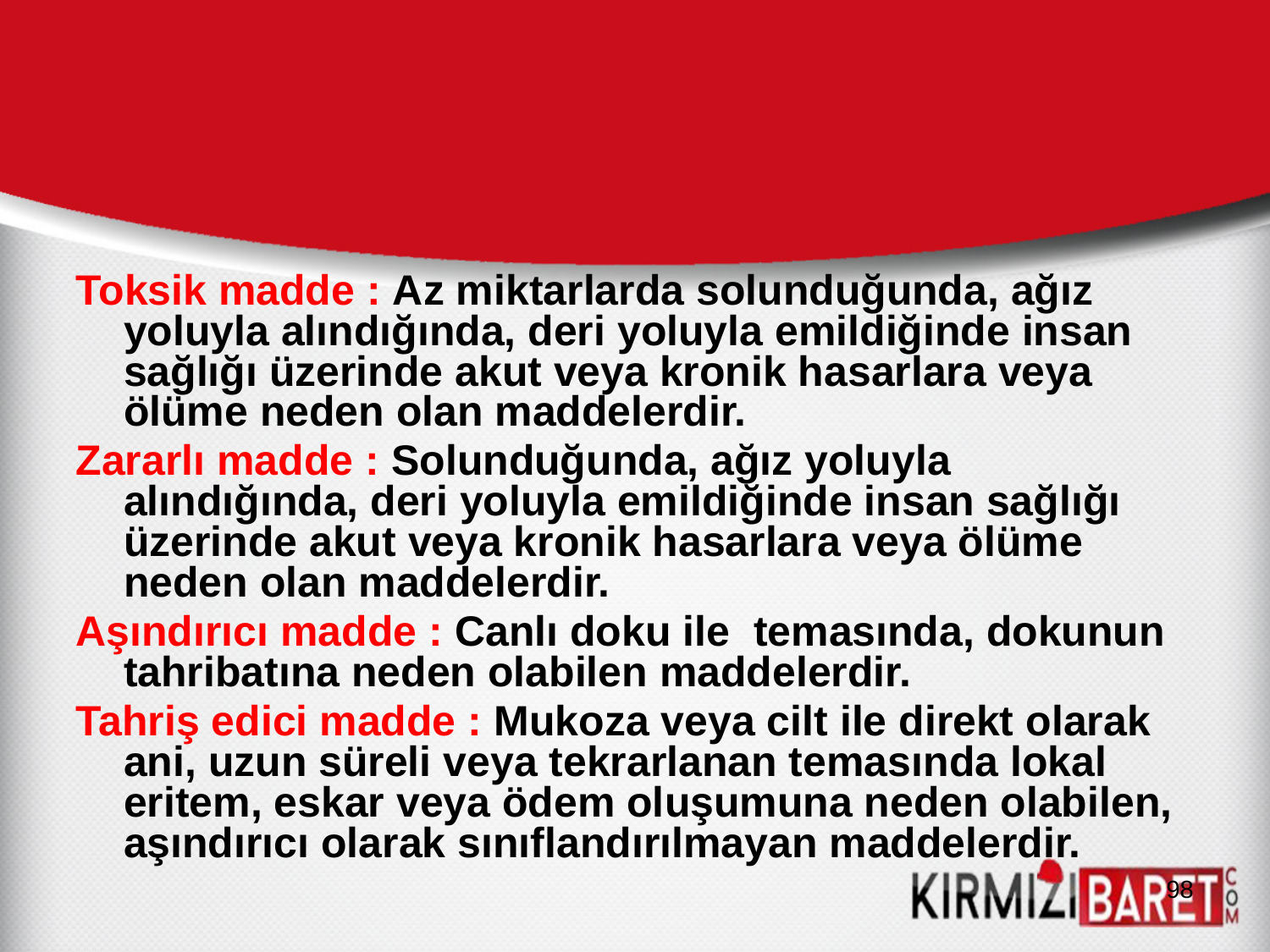

Toksik madde : Az miktarlarda solunduğunda, ağız yoluyla alındığında, deri yoluyla emildiğinde insan sağlığı üzerinde akut veya kronik hasarlara veya ölüme neden olan maddelerdir.
Zararlı madde : Solunduğunda, ağız yoluyla alındığında, deri yoluyla emildiğinde insan sağlığı üzerinde akut veya kronik hasarlara veya ölüme neden olan maddelerdir.
Aşındırıcı madde : Canlı doku ile  temasında, dokunun tahribatına neden olabilen maddelerdir.
Tahriş edici madde : Mukoza veya cilt ile direkt olarak ani, uzun süreli veya tekrarlanan temasında lokal eritem, eskar veya ödem oluşumuna neden olabilen, aşındırıcı olarak sınıflandırılmayan maddelerdir.
98